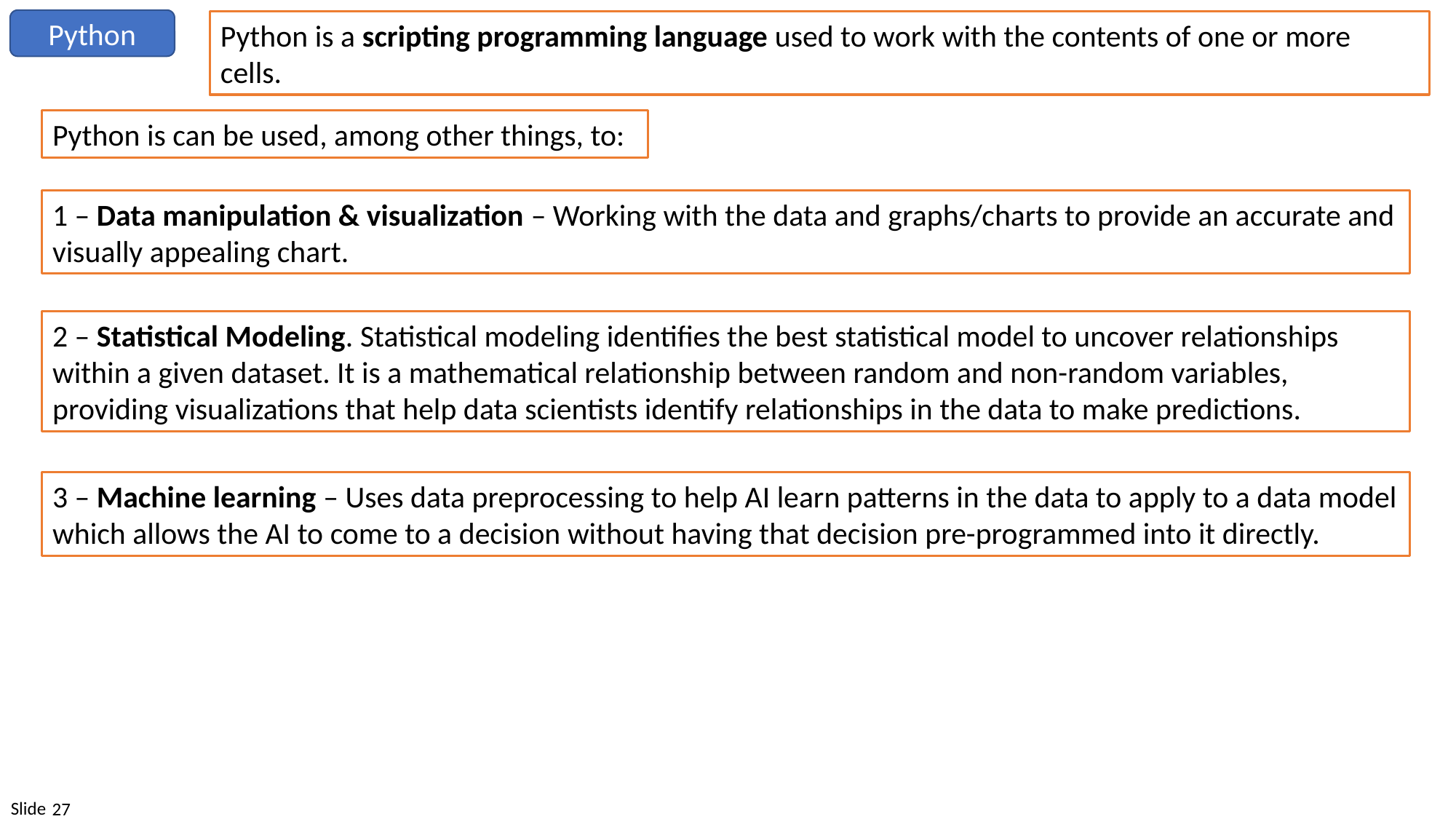

Python
Python is a scripting programming language used to work with the contents of one or more cells.
Python is can be used, among other things, to:
1 – Data manipulation & visualization – Working with the data and graphs/charts to provide an accurate and visually appealing chart.
2 – Statistical Modeling. Statistical modeling identifies the best statistical model to uncover relationships within a given dataset. It is a mathematical relationship between random and non-random variables, providing visualizations that help data scientists identify relationships in the data to make predictions.
3 – Machine learning – Uses data preprocessing to help AI learn patterns in the data to apply to a data model which allows the AI to come to a decision without having that decision pre-programmed into it directly.
27
Slide